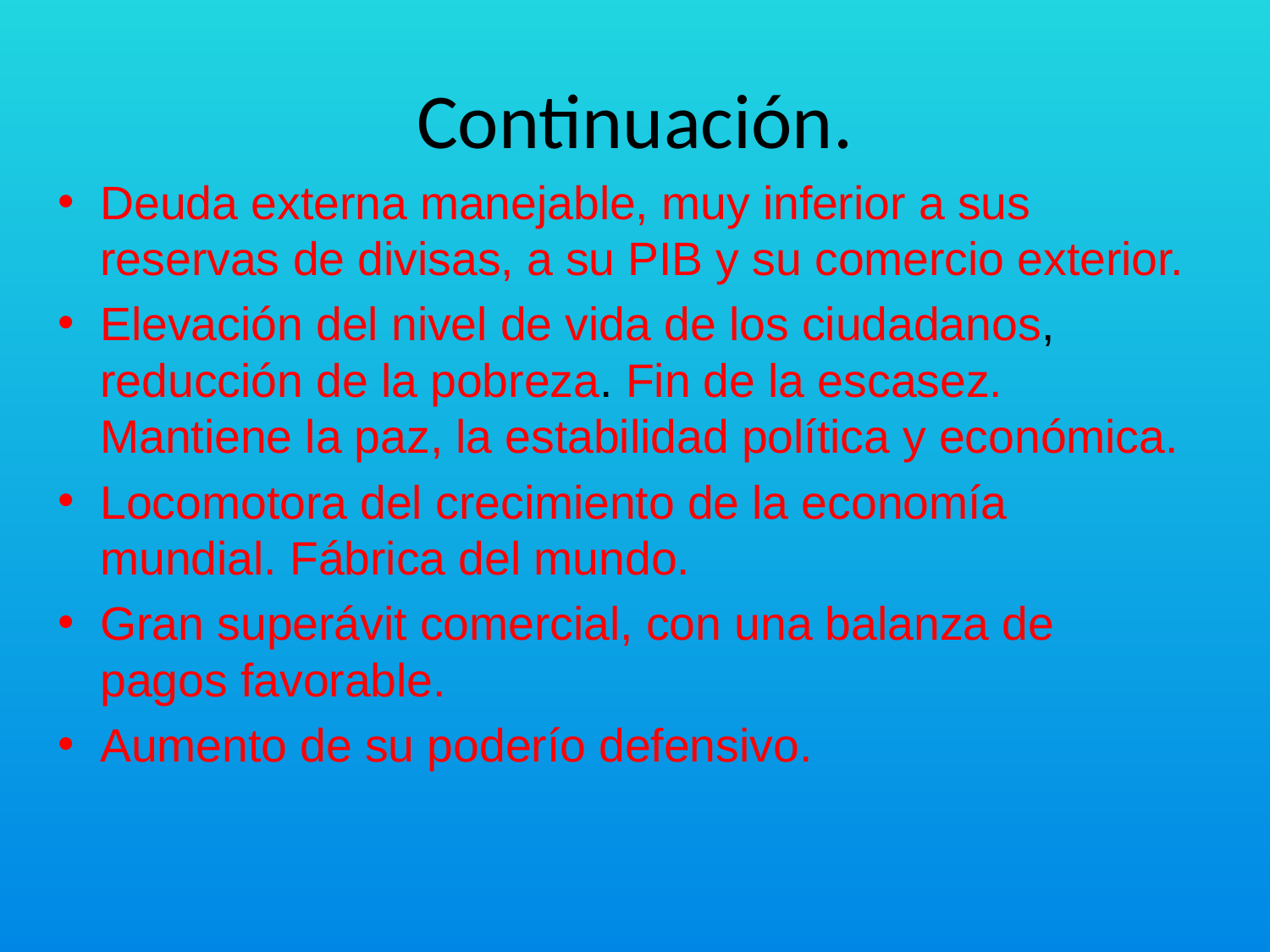

# Continuación.
Deuda externa manejable, muy inferior a sus reservas de divisas, a su PIB y su comercio exterior.
Elevación del nivel de vida de los ciudadanos, reducción de la pobreza. Fin de la escasez. Mantiene la paz, la estabilidad política y económica.
Locomotora del crecimiento de la economía mundial. Fábrica del mundo.
Gran superávit comercial, con una balanza de pagos favorable.
Aumento de su poderío defensivo.